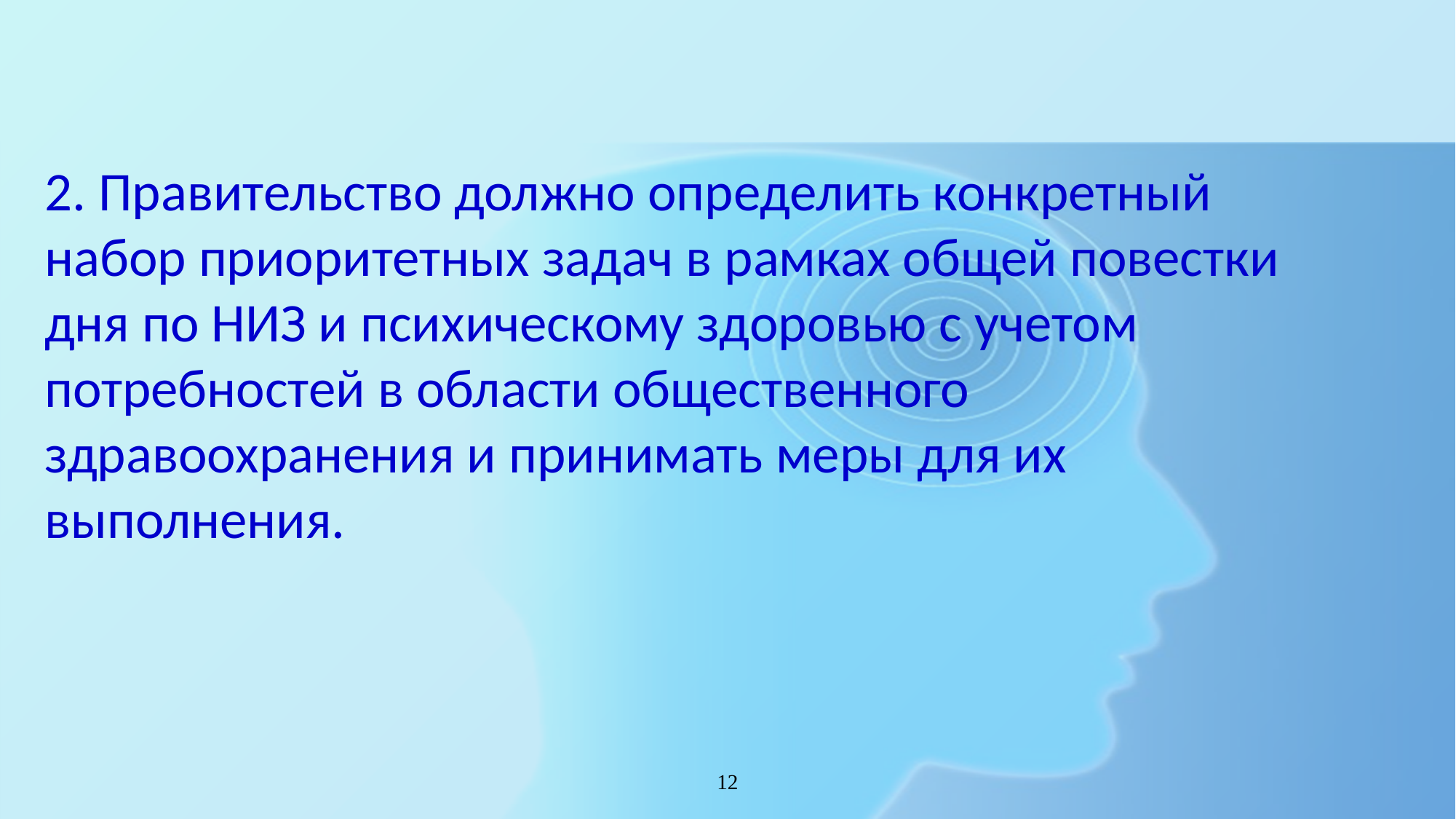

2. Правительство должно определить конкретный набор приоритетных задач в рамках общей повестки дня по НИЗ и психическому здоровью с учетом потребностей в области общественного здравоохранения и принимать меры для их выполнения.
12